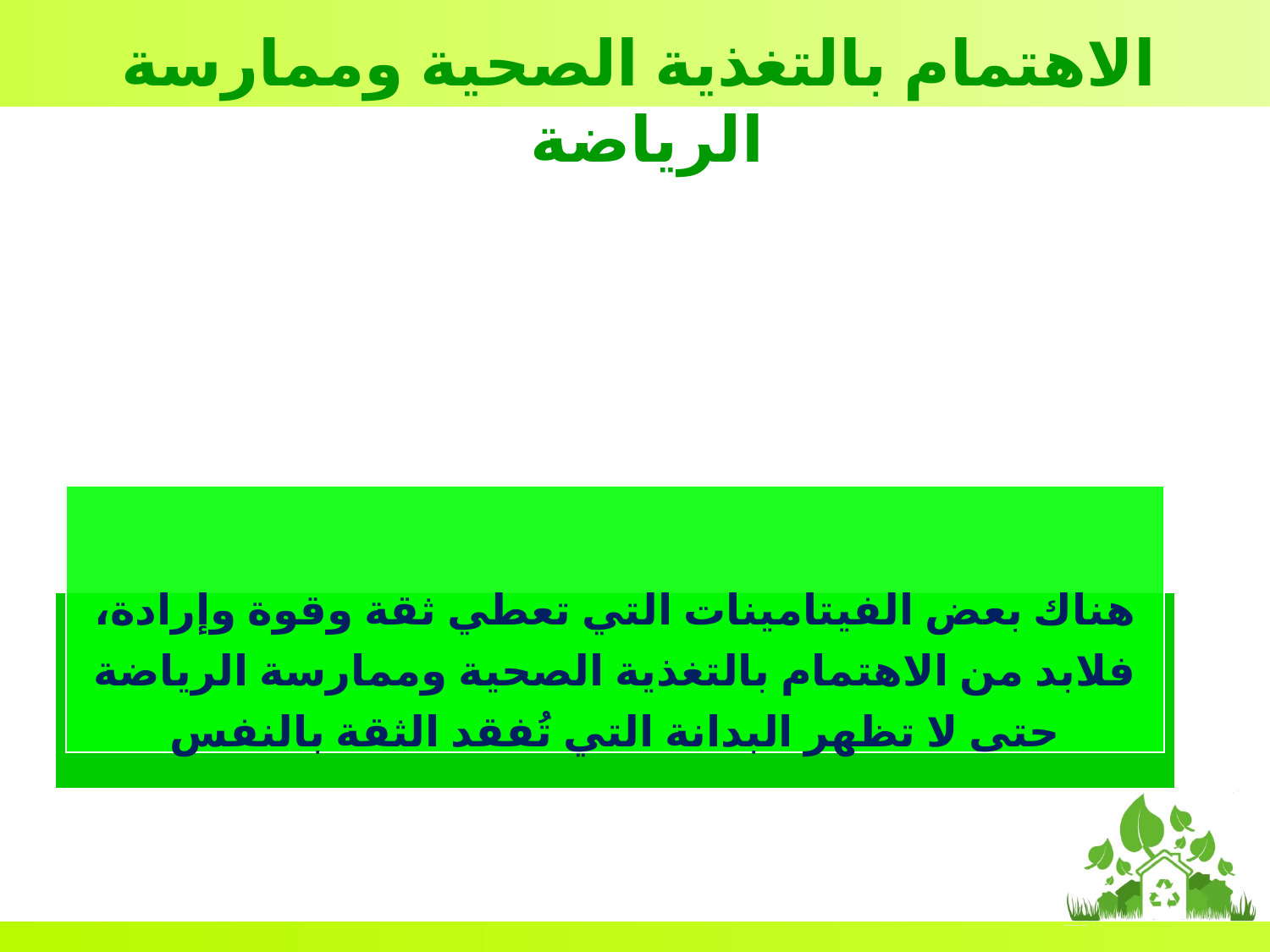

الاهتمام بالتغذية الصحية وممارسة الرياضة

هناك بعض الفيتامينات التي تعطي ثقة وقوة وإرادة، فلابد من الاهتمام بالتغذية الصحية وممارسة الرياضة حتى لا تظهر البدانة التي تُفقد الثقة بالنفس